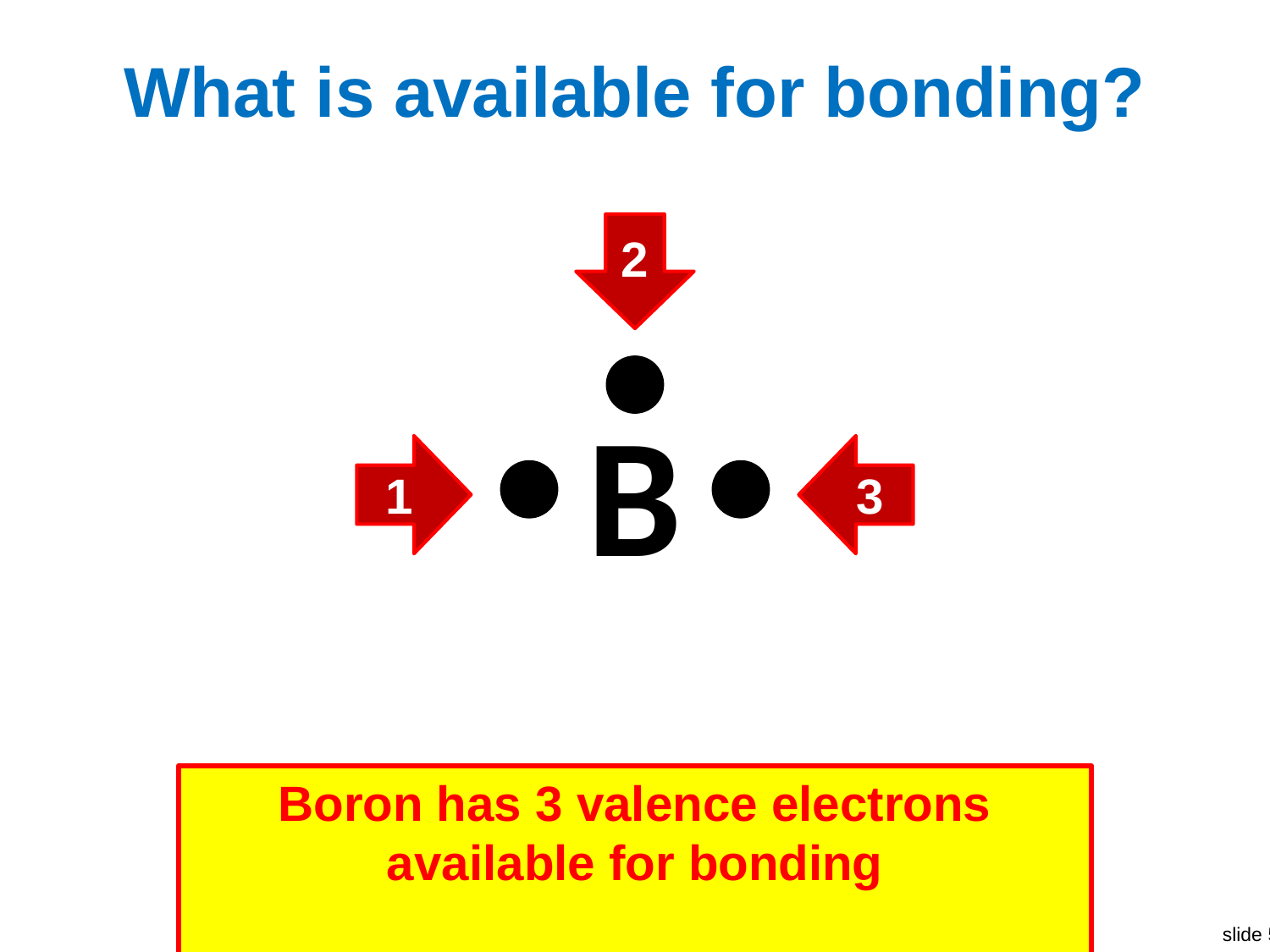

# What is available for bonding?
2

B

1
3
Boron has 3 valence electrons available for bonding